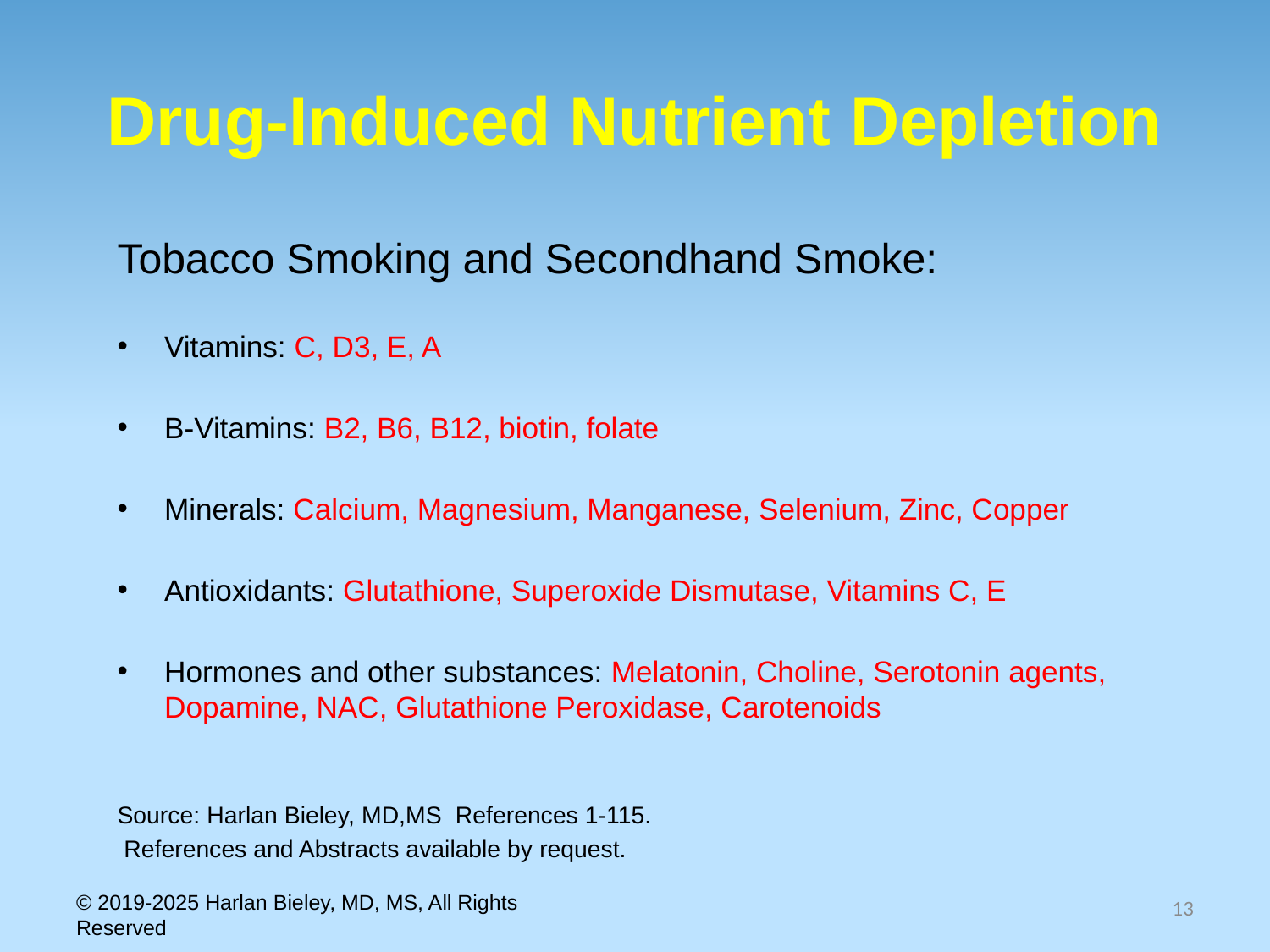

# Drug-Induced Nutrient Depletion

Tobacco Smoking and Secondhand Smoke:

Vitamins: C, D3, E, A

B-Vitamins: B2, B6, B12, biotin, folate

Minerals: Calcium, Magnesium, Manganese, Selenium, Zinc, Copper

Antioxidants: Glutathione, Superoxide Dismutase, Vitamins C, E

Hormones and other substances: Melatonin, Choline, Serotonin agents, Dopamine, NAC, Glutathione Peroxidase, Carotenoids

Source: Harlan Bieley, MD,MS  References 1-115.
 References and Abstracts available by request.
13
© 2019-2025 Harlan Bieley, MD, MS, All Rights Reserved